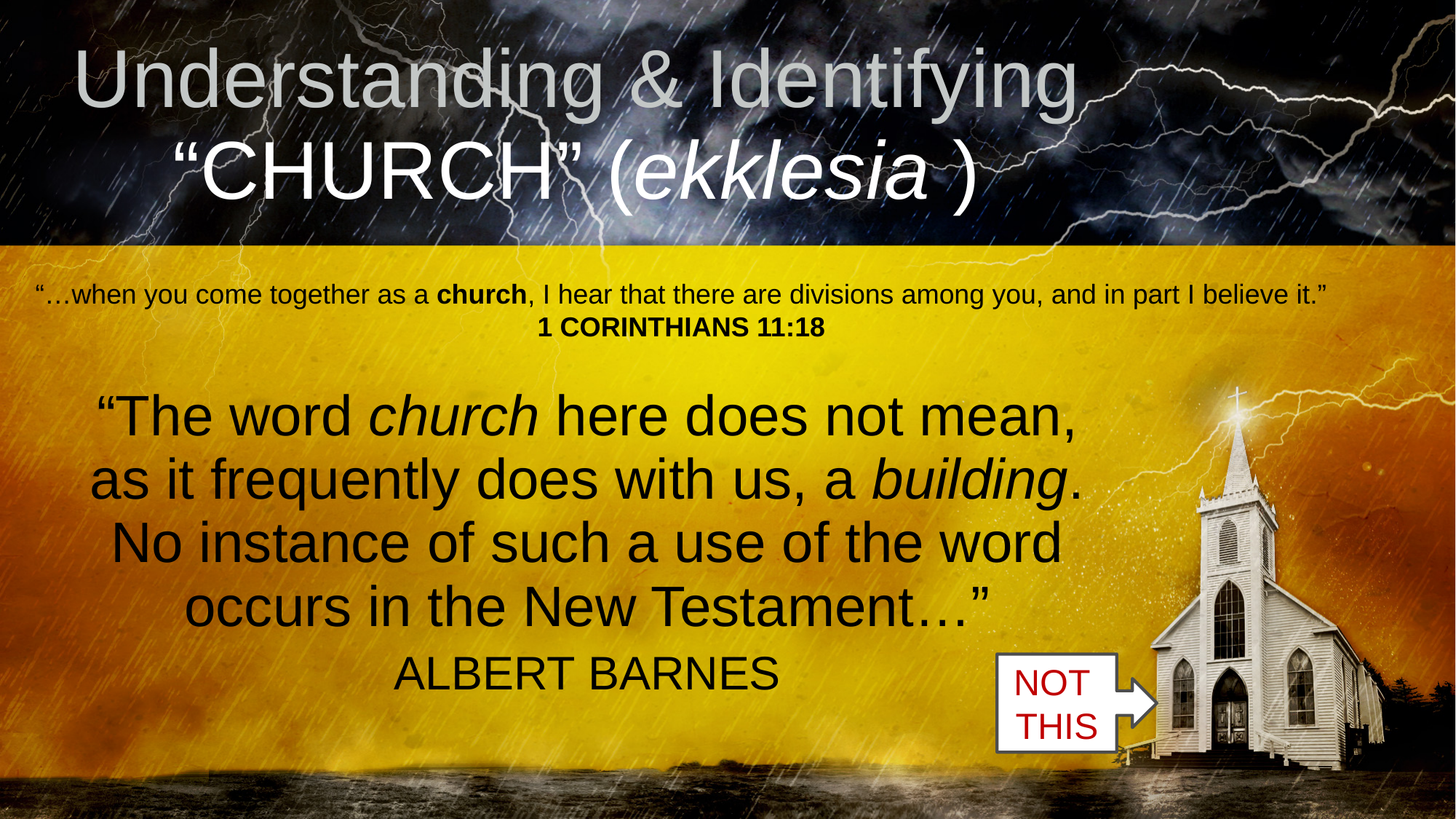

# Understanding & Identifying “CHURCH” (ekklesia )
“…when you come together as a church, I hear that there are divisions among you, and in part I believe it.”
1 CORINTHIANS 11:18
“The word church here does not mean, as it frequently does with us, a building. No instance of such a use of the word occurs in the New Testament…”
ALBERT BARNES
NOT
THIS